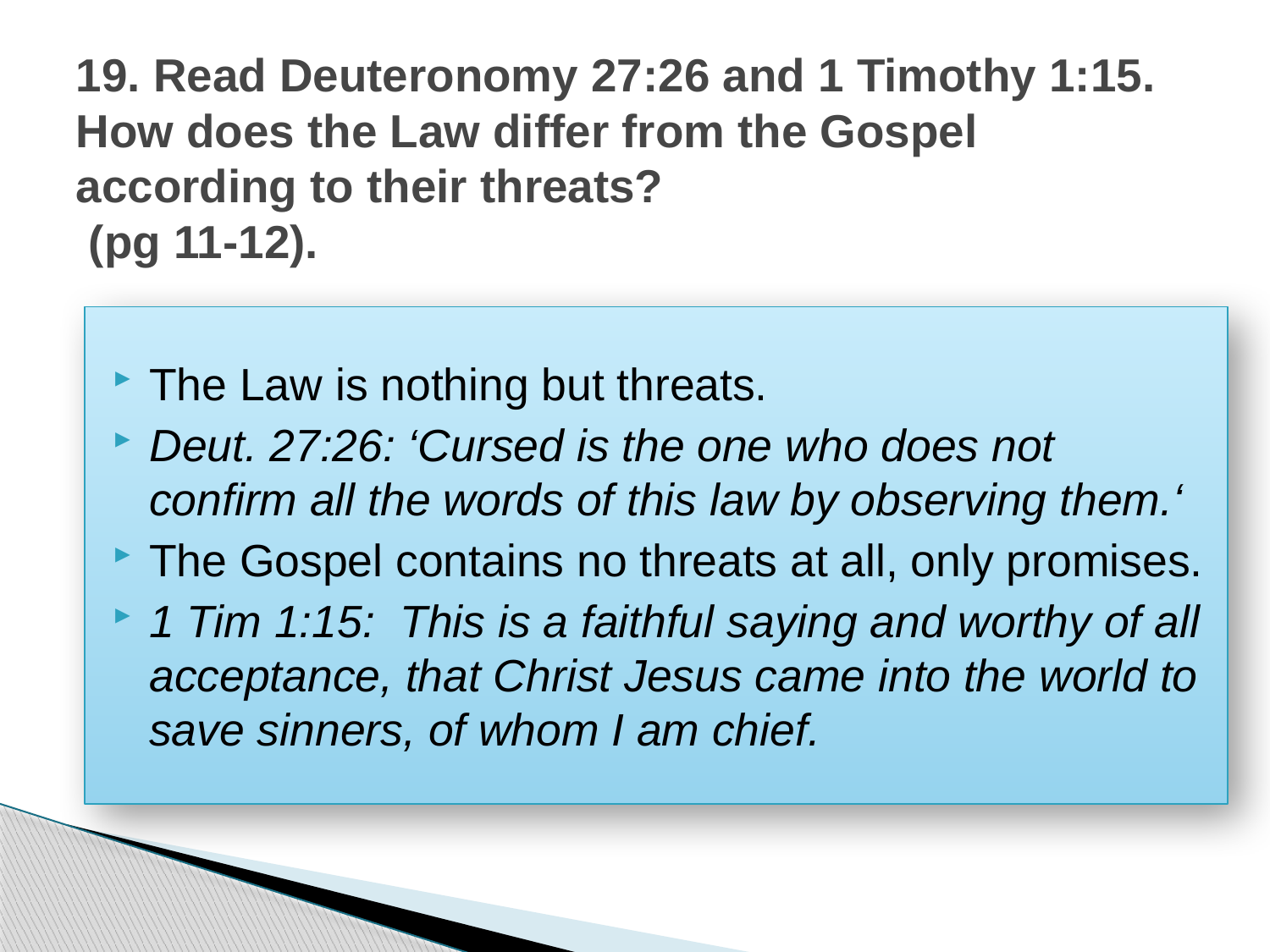

# 19. Read Deuteronomy 27:26 and 1 Timothy 1:15. How does the Law differ from the Gospel according to their threats? (pg 11-12).
The Law is nothing but threats.
Deut. 27:26: ‘Cursed is the one who does not confirm all the words of this law by observing them.‘
The Gospel contains no threats at all, only promises.
1 Tim 1:15:  This is a faithful saying and worthy of all acceptance, that Christ Jesus came into the world to save sinners, of whom I am chief.